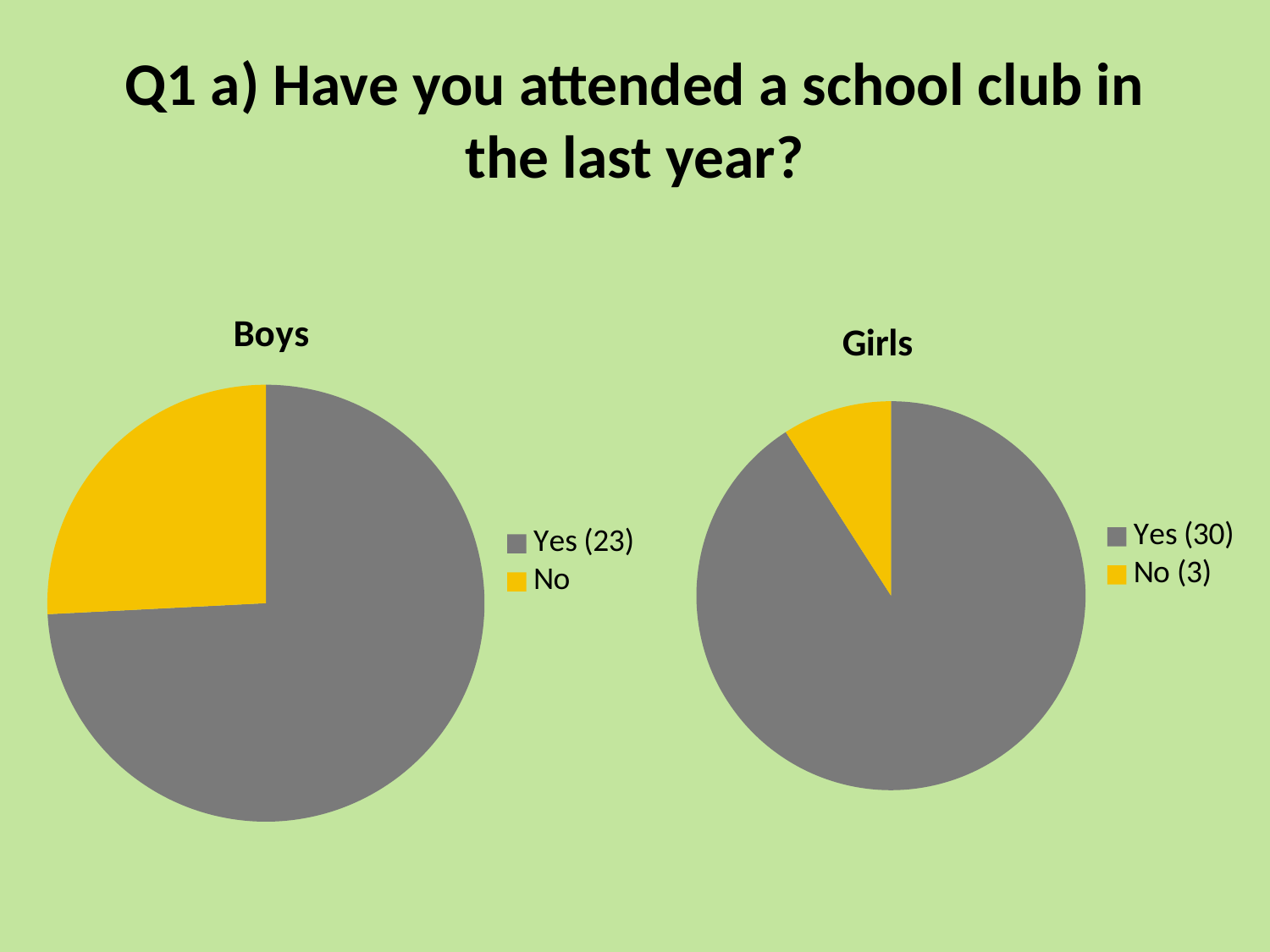

# Q1 a) Have you attended a school club in the last year?

### Chart: Boys

| Category | boys |
|---|---|
| Yes (23) | 23.0 |
| No  | 8.0 |

### Chart:

| Category | Girls  |
|---|---|
| Yes (30) | 30.0 |
| No (3) | 3.0 |